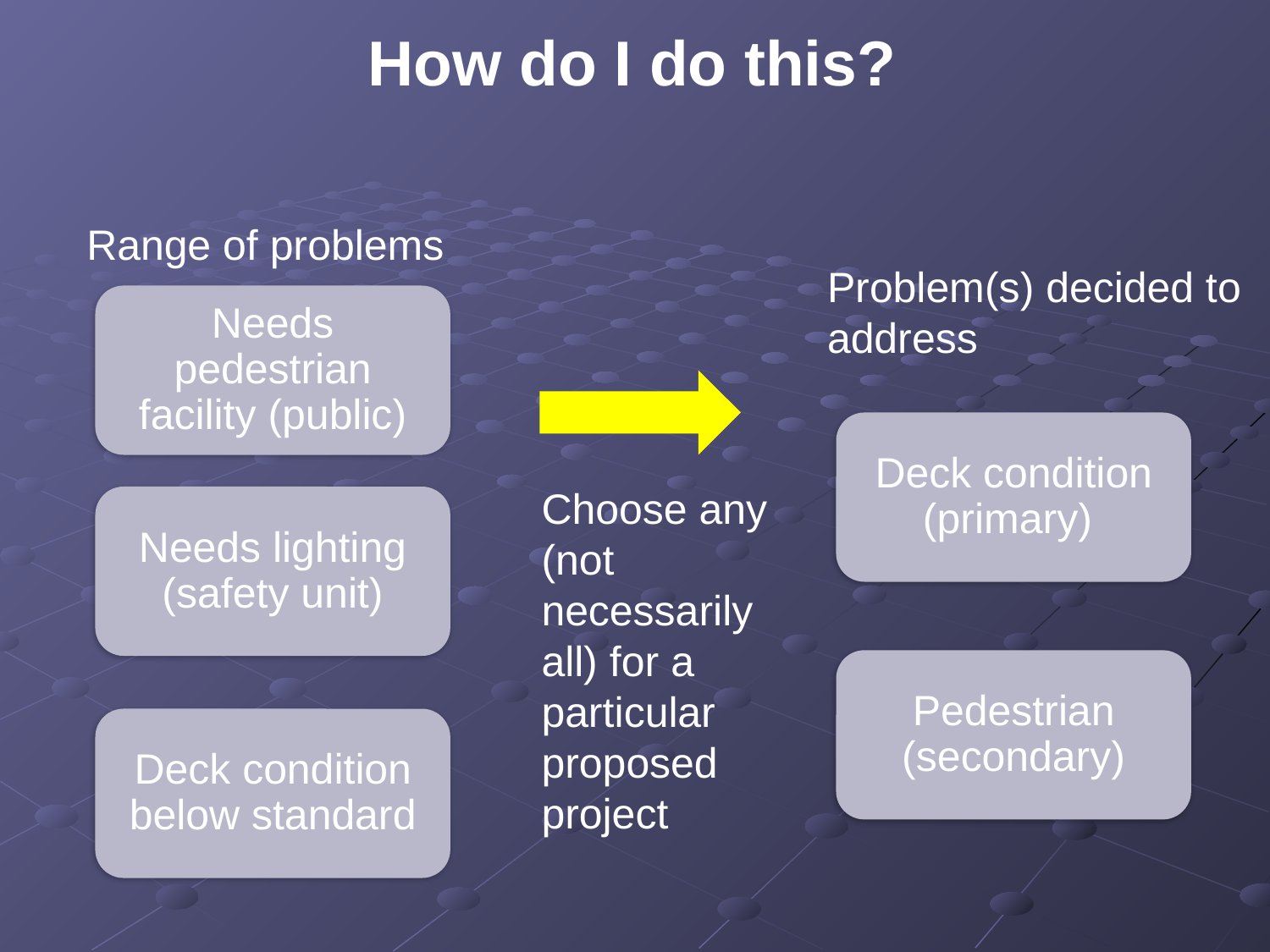

# How do I do this?
Range of problems
Problem(s) decided to address

Needs pedestrian facility (public)

Deck condition
(primary)
Choose any (not necessarily all) for a particular proposed project

Needs lighting (safety unit)

Pedestrian
(secondary)

Deck condition below standard